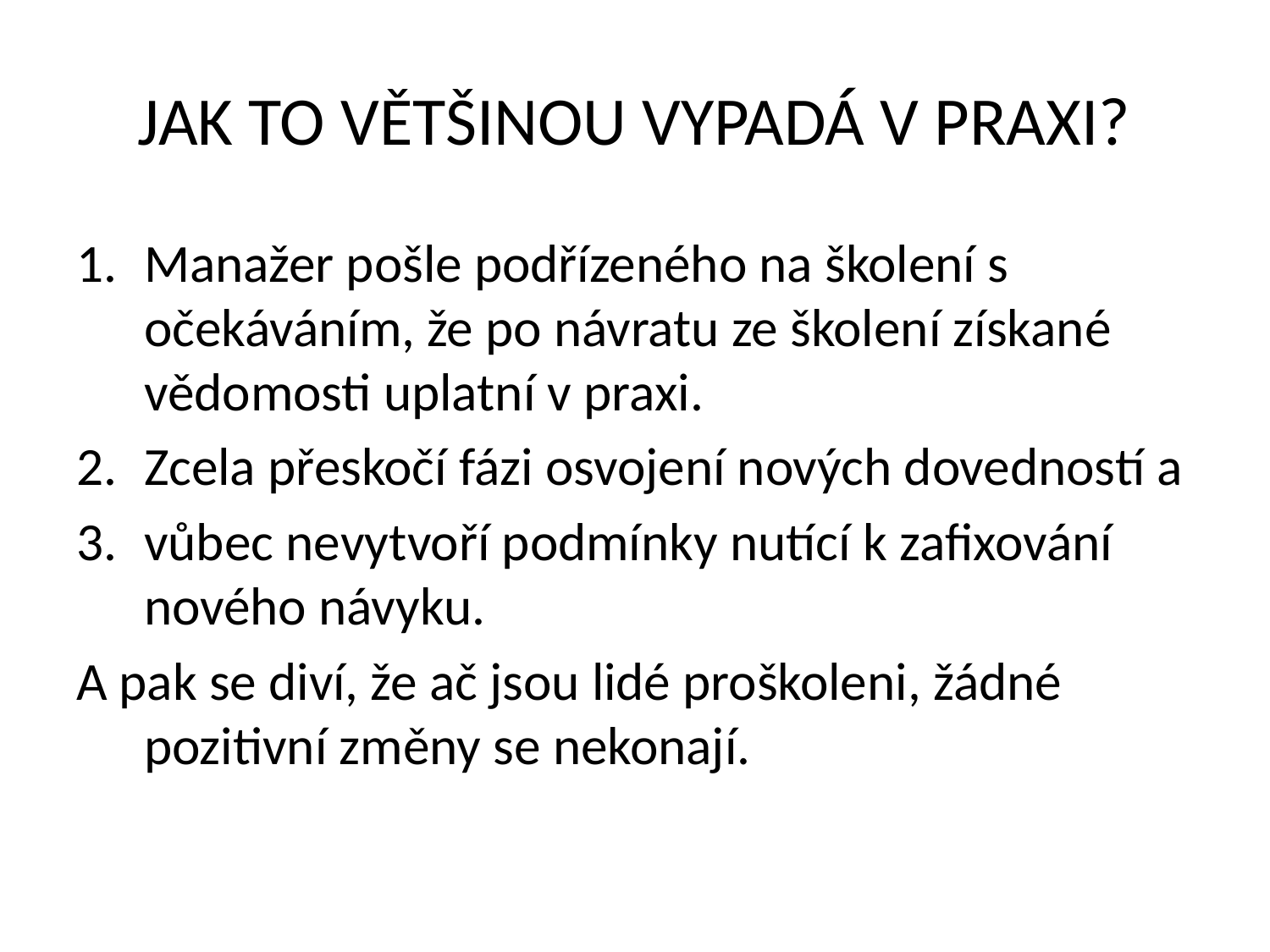

# JAK TO VĚTŠINOU VYPADÁ V PRAXI?
Manažer pošle podřízeného na školení s očekáváním, že po návratu ze školení získané vědomosti uplatní v praxi.
Zcela přeskočí fázi osvojení nových dovedností a
vůbec nevytvoří podmínky nutící k zafixování nového návyku.
A pak se diví, že ač jsou lidé proškoleni, žádné pozitivní změny se nekonají.